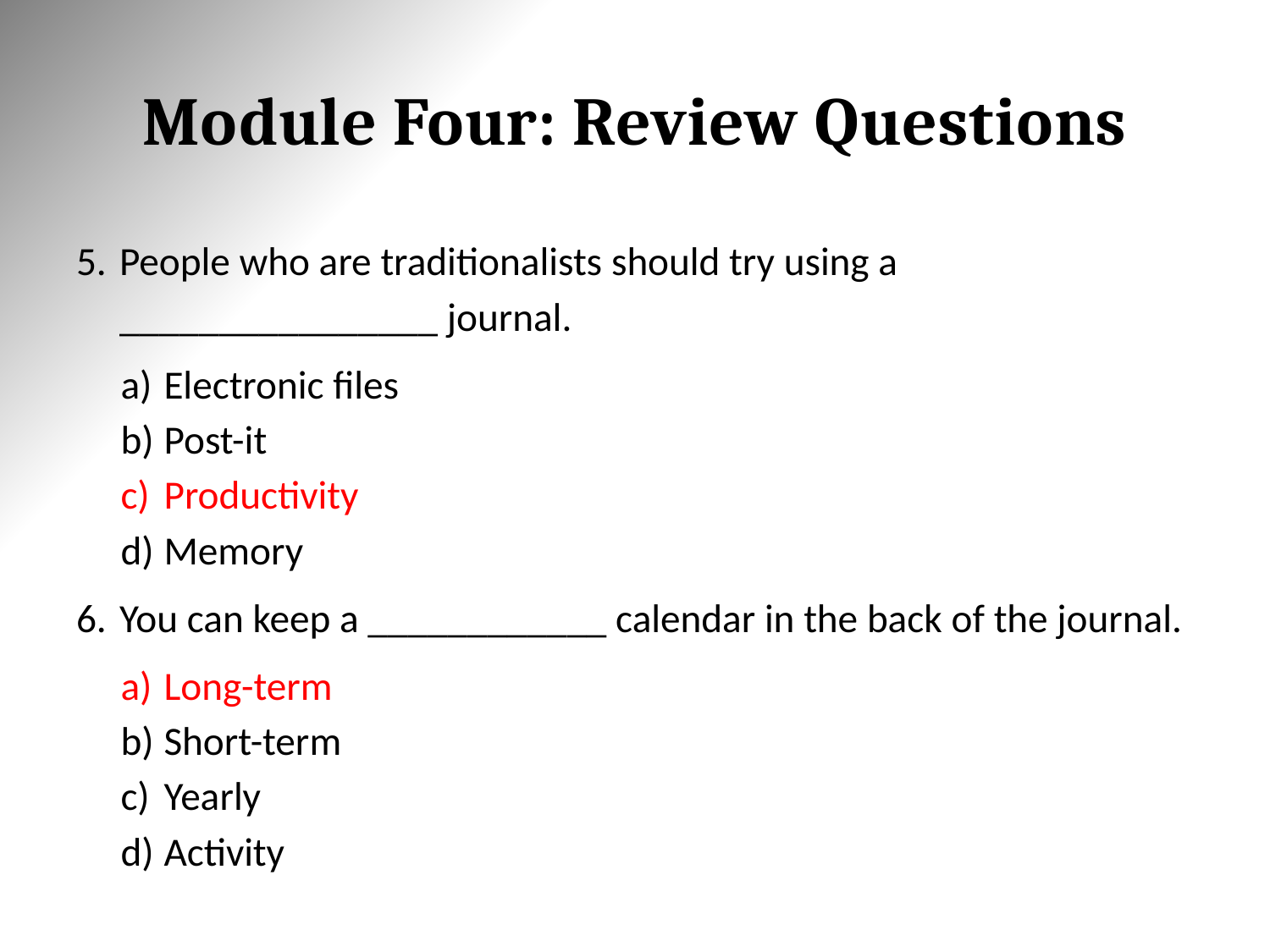

# Module Four: Review Questions
People who are traditionalists should try using a ________________ journal.
Electronic files
Post-it
Productivity
Memory
You can keep a ____________ calendar in the back of the journal.
Long-term
Short-term
Yearly
Activity